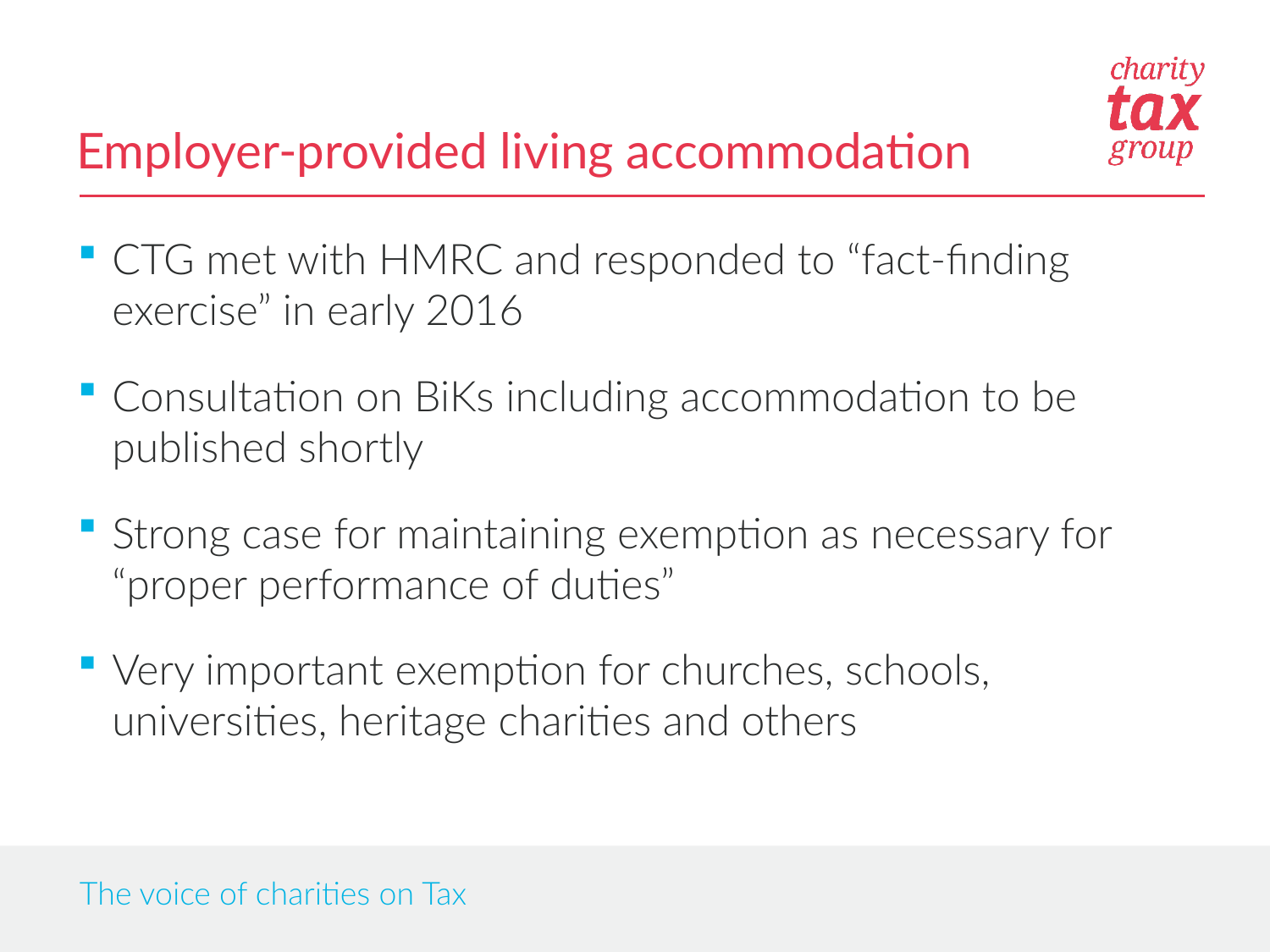

Employer-provided living accommodation
CTG met with HMRC and responded to “fact-finding exercise” in early 2016
Consultation on BiKs including accommodation to be published shortly
Strong case for maintaining exemption as necessary for “proper performance of duties”
Very important exemption for churches, schools, universities, heritage charities and others
The voice of charities on Tax